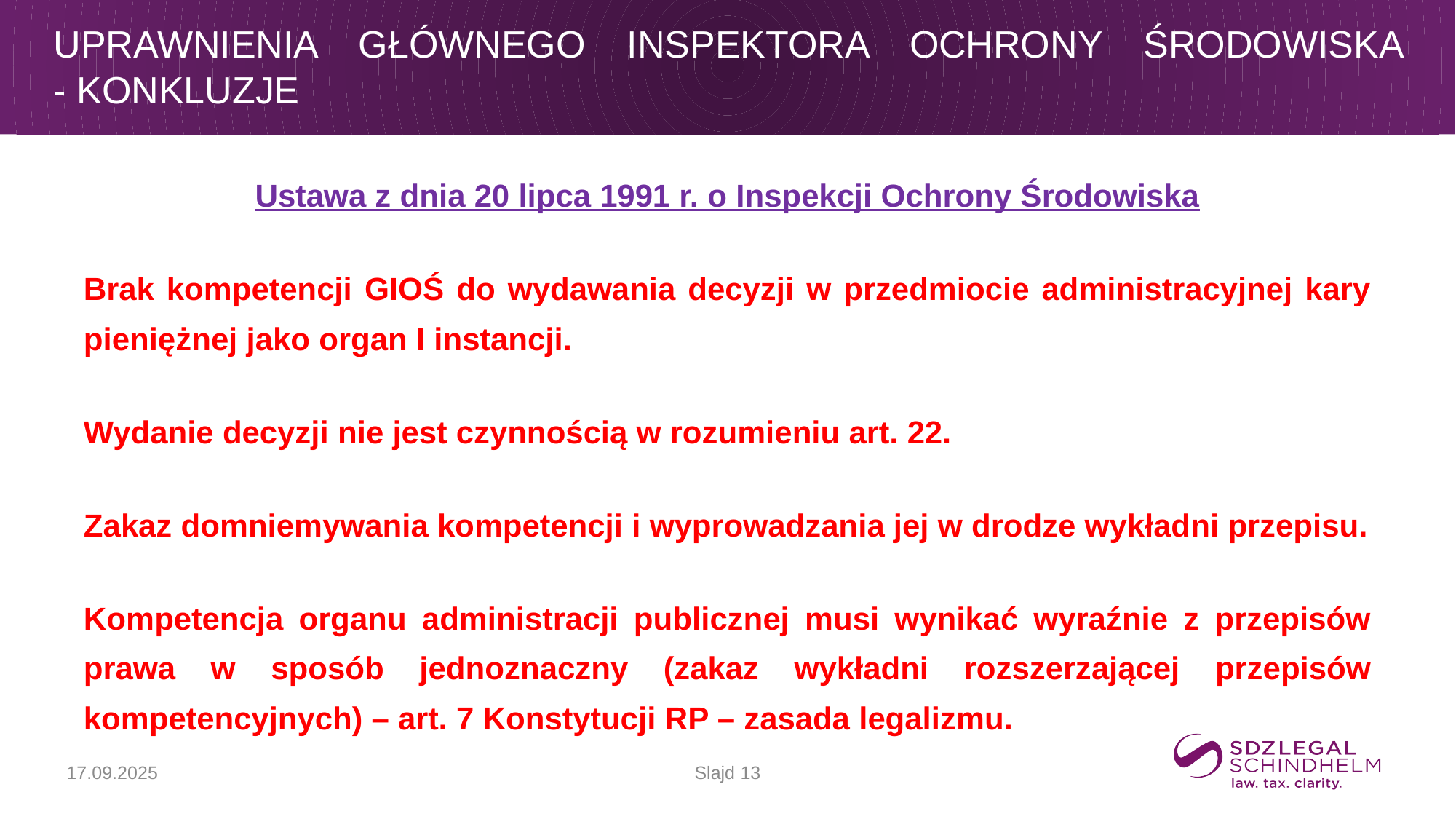

# UPRAWNIENIA GŁÓWNEGO INSPEKTORA OCHRONY ŚRODOWISKA - konkluzje
Ustawa z dnia 20 lipca 1991 r. o Inspekcji Ochrony Środowiska

Brak kompetencji GIOŚ do wydawania decyzji w przedmiocie administracyjnej kary pieniężnej jako organ I instancji.

Wydanie decyzji nie jest czynnością w rozumieniu art. 22.

Zakaz domniemywania kompetencji i wyprowadzania jej w drodze wykładni przepisu.

Kompetencja organu administracji publicznej musi wynikać wyraźnie z przepisów prawa w sposób jednoznaczny (zakaz wykładni rozszerzającej przepisów kompetencyjnych) – art. 7 Konstytucji RP – zasada legalizmu.

Slajd 13
17.09.2025